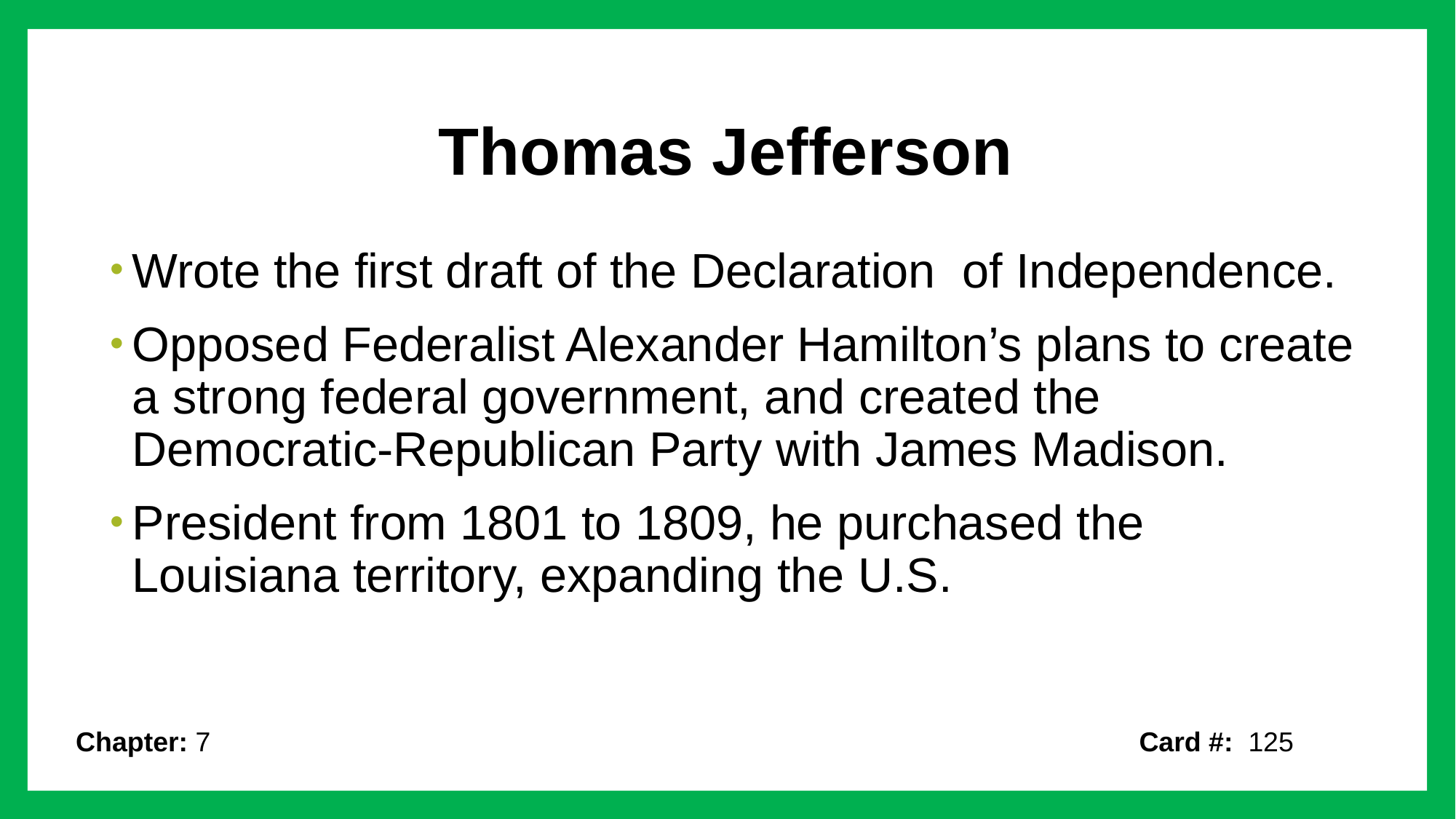

# Thomas Jefferson
Wrote the first draft of the Declaration  of Independence.
Opposed Federalist Alexander Hamilton’s plans to create a strong federal government, and created the Democratic-Republican Party with James Madison.
President from 1801 to 1809, he purchased the Louisiana territory, expanding the U.S.
Card #:  125
Chapter: 7